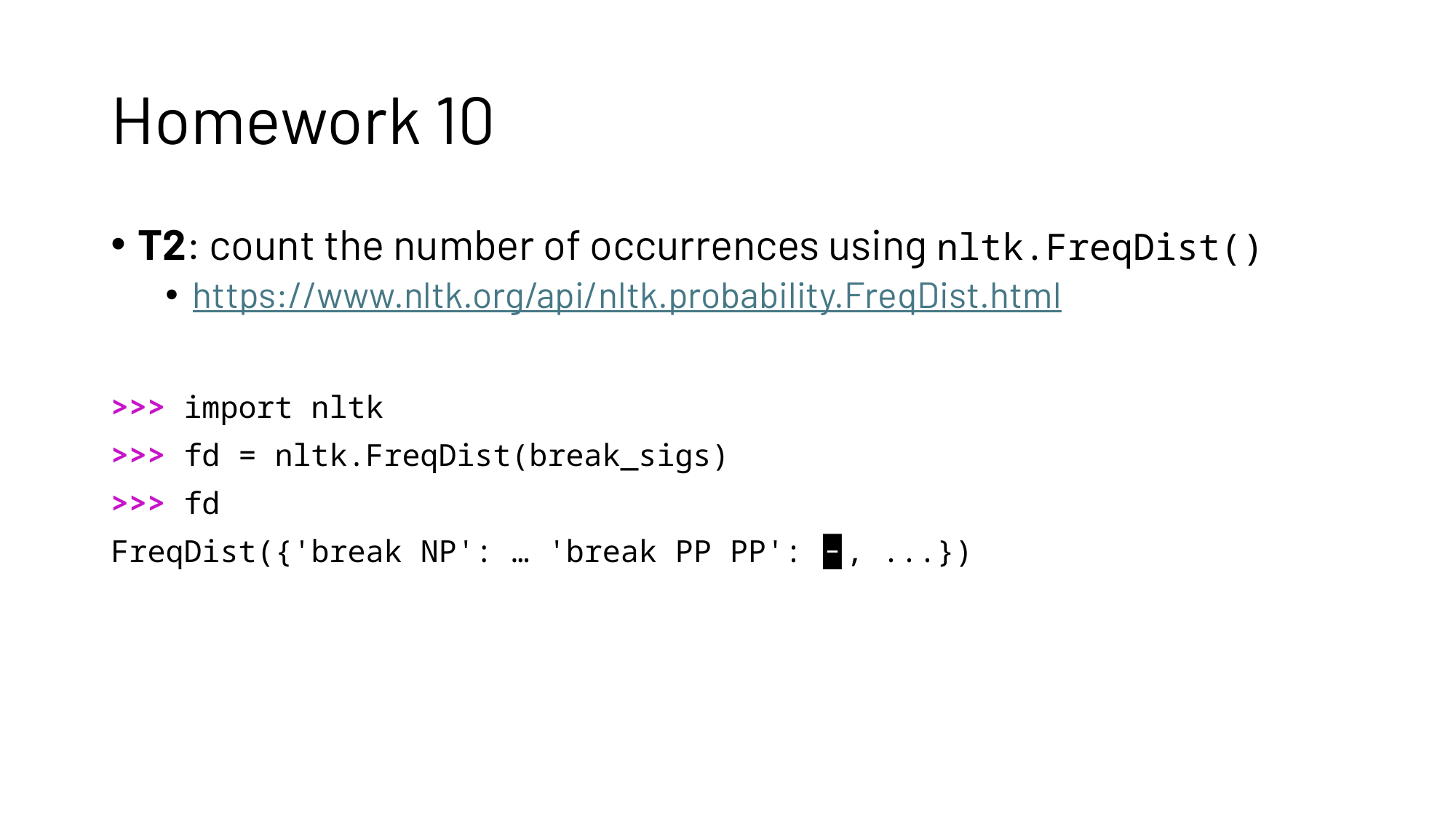

# Homework 10
T2: count the number of occurrences using nltk.FreqDist()
https://www.nltk.org/api/nltk.probability.FreqDist.html

>>> import nltk
>>> fd = nltk.FreqDist(break_sigs)
>>> fd
FreqDist({'break NP': … 'break PP PP': 🁢, ...})